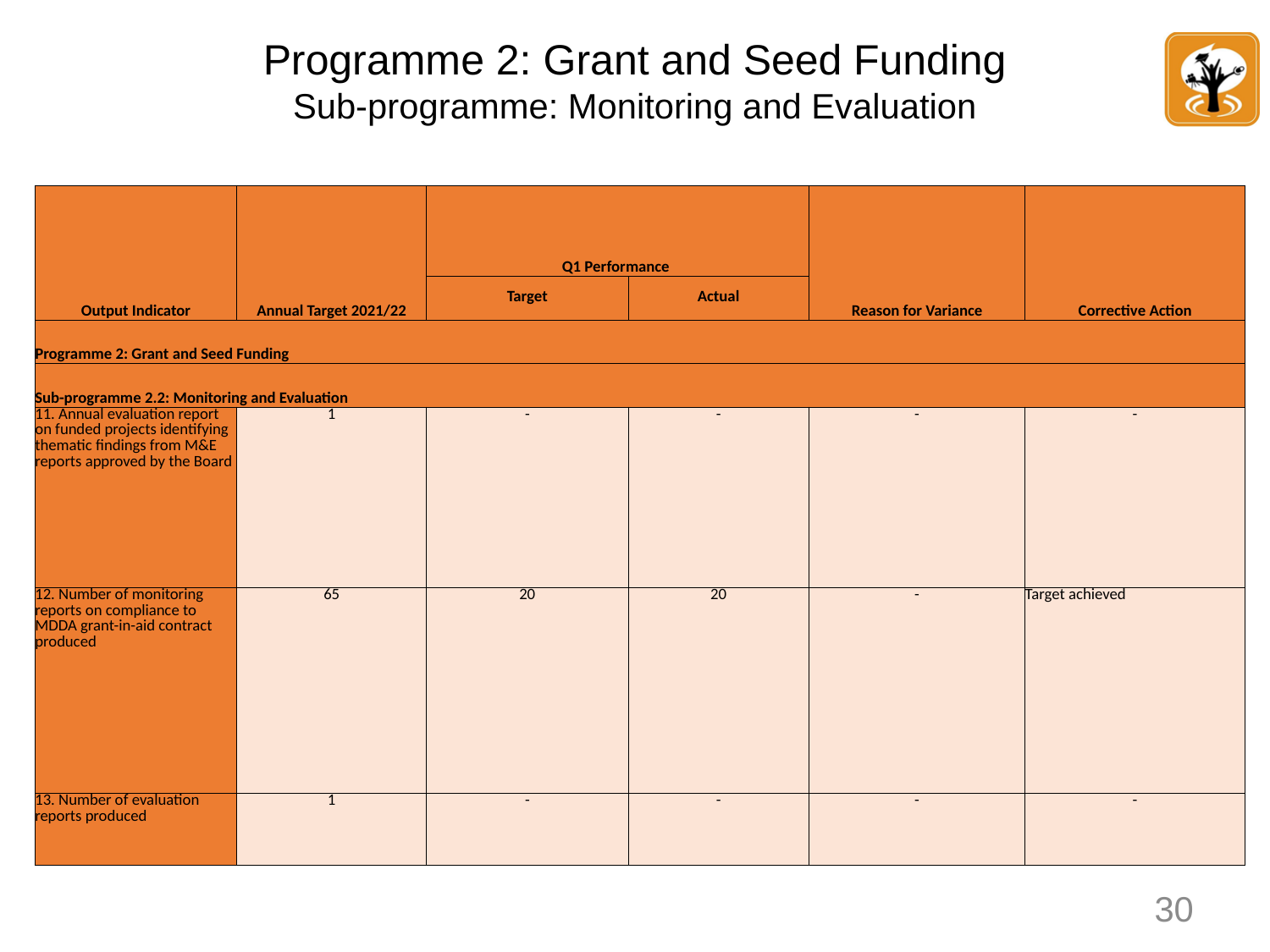

# Programme 2: Grant and Seed Funding Sub-programme: Monitoring and Evaluation
| Output Indicator | Annual Target 2021/22 | Q1 Performance |  | Reason for Variance | Corrective Action |
| --- | --- | --- | --- | --- | --- |
|  |  | Target | Actual |  |  |
| Programme 2: Grant and Seed Funding |  |  |  |  |  |
| Sub-programme 2.2: Monitoring and Evaluation |  |  |  |  |  |
| 11. Annual evaluation report on funded projects identifying thematic findings from M&E reports approved by the Board | 1 | - | - | - | - |
| 12. Number of monitoring reports on compliance to MDDA grant-in-aid contract produced | 65 | 20 | 20 | - | Target achieved |
| 13. Number of evaluation reports produced | 1 | - | - | - | - |

30